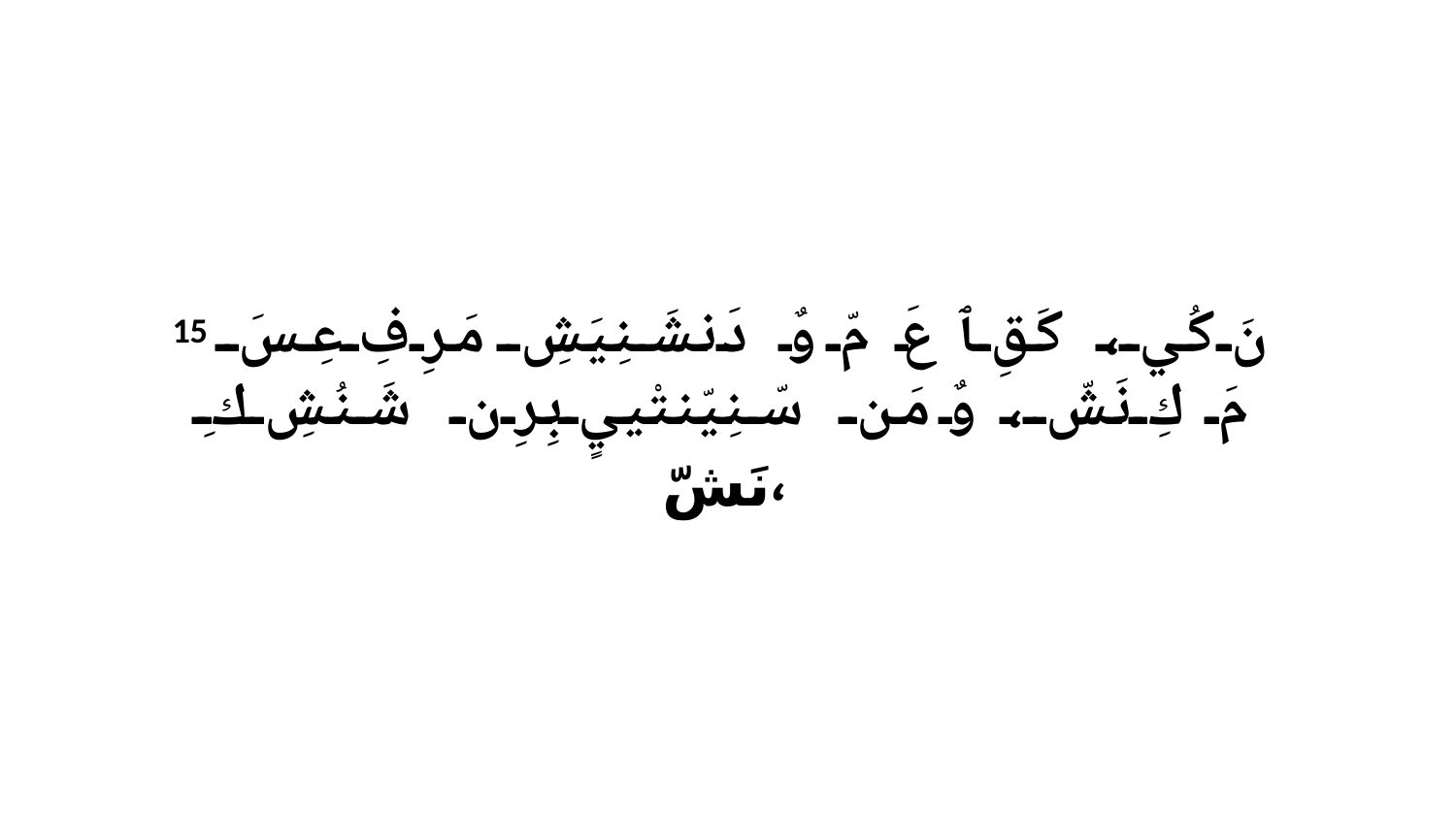

15 نَ كُي، كَقِ ﭑ عَ مّ وٌ دَنشَنِيَشِ مَرِفِ عِسَ مَ كِ نَشّ، وٌ مَن سّنِيّنتْييٍ بِرِن شَنُشِ كِ نَشّ،